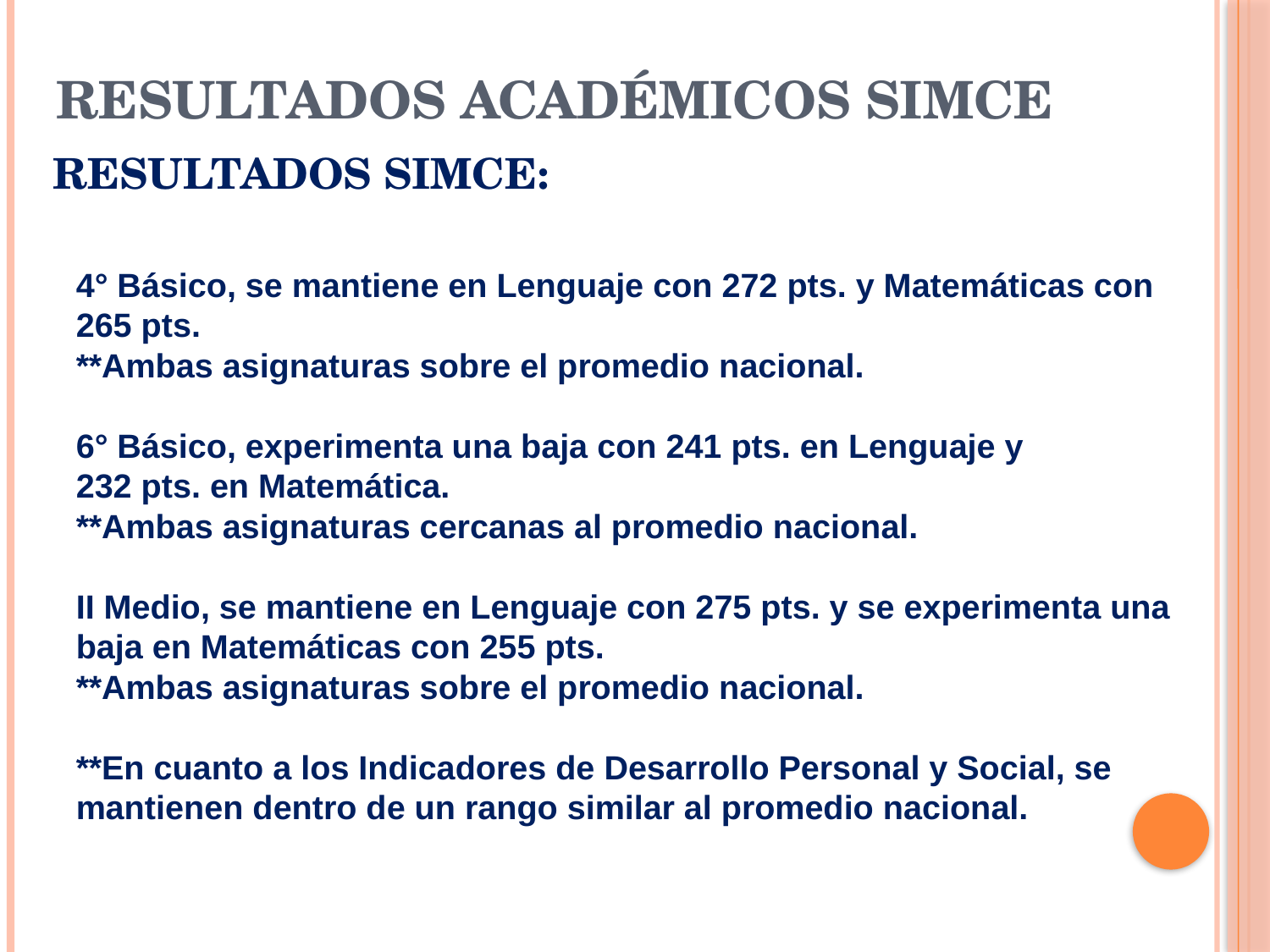

# RESULTADOS ACADÉMICOS SIMCE
RESULTADOS SIMCE:

4° Básico, se mantiene en Lenguaje con 272 pts. y Matemáticas con 265 pts.
**Ambas asignaturas sobre el promedio nacional.
6° Básico, experimenta una baja con 241 pts. en Lenguaje y
232 pts. en Matemática.
**Ambas asignaturas cercanas al promedio nacional.

II Medio, se mantiene en Lenguaje con 275 pts. y se experimenta una baja en Matemáticas con 255 pts.
**Ambas asignaturas sobre el promedio nacional.

**En cuanto a los Indicadores de Desarrollo Personal y Social, se mantienen dentro de un rango similar al promedio nacional.